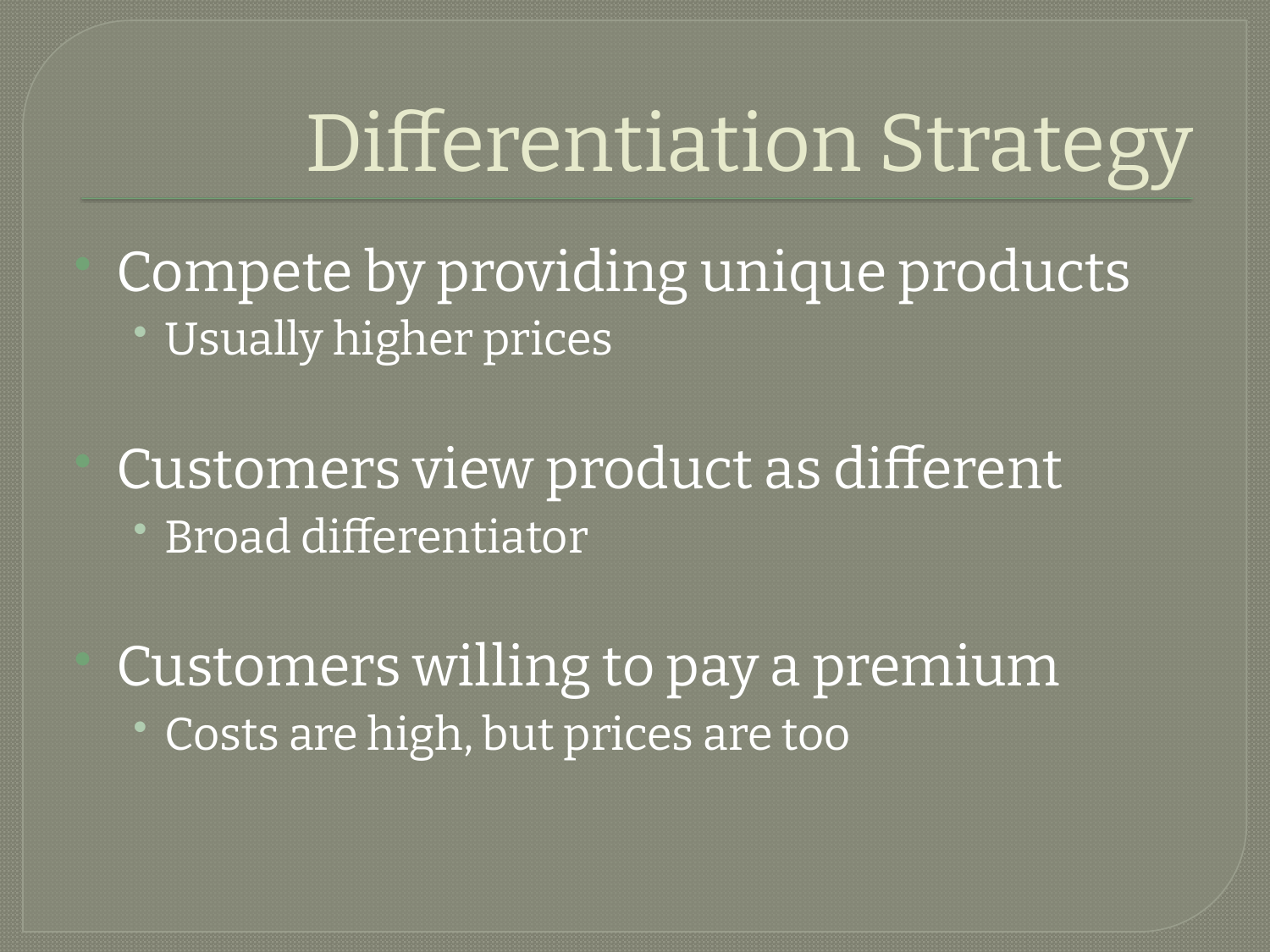

# Differentiation Strategy
Compete by providing unique products
Usually higher prices

Customers view product as different
Broad differentiator

Customers willing to pay a premium
Costs are high, but prices are too